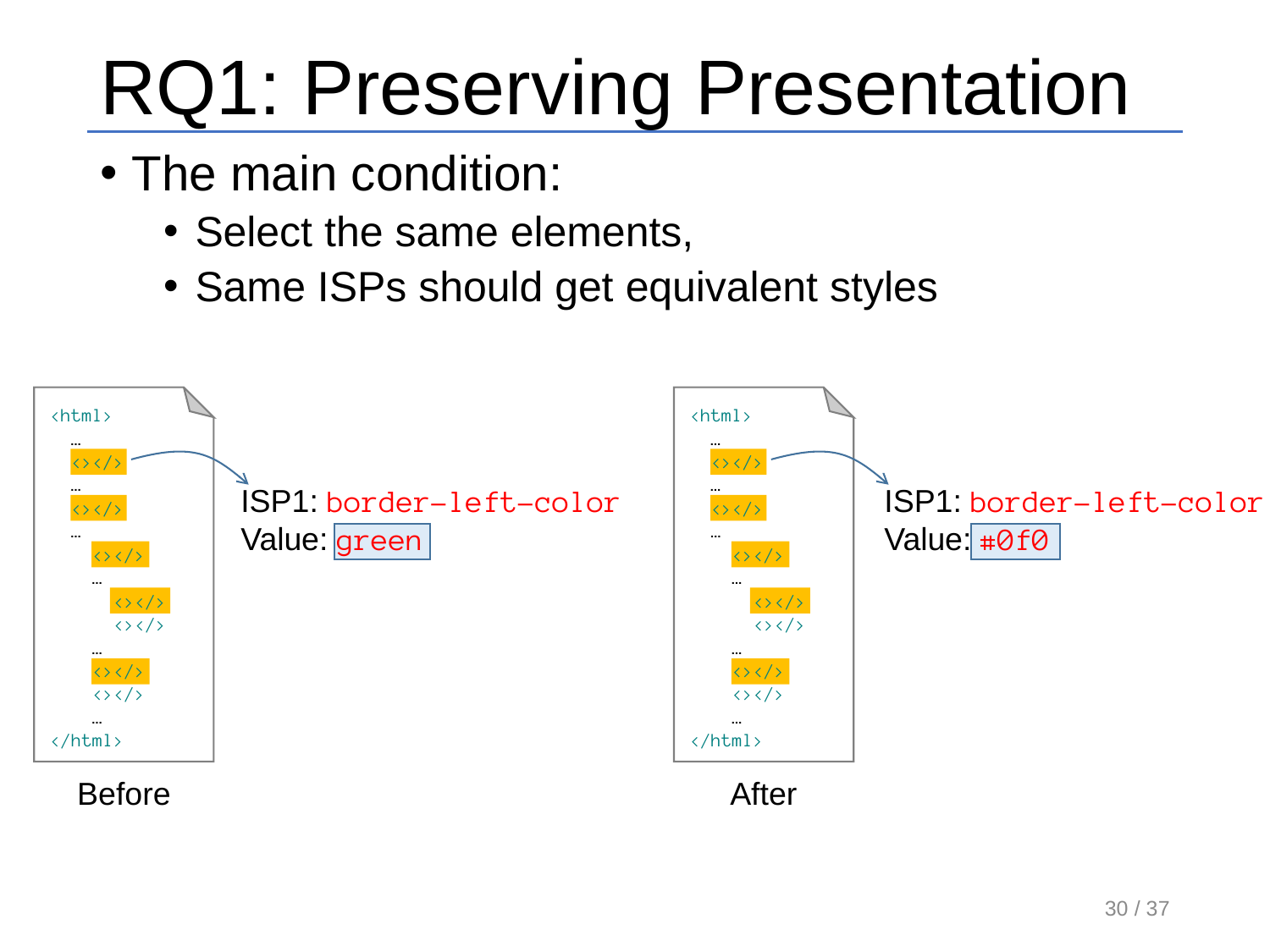

# RQ1: Preserving Presentation
The main condition:
Select the same elements,
Same ISPs should get equivalent styles

<html>
  …
  <></>
  …
  <></>
  …
    <></>
    …
      <></>
      <></>
    …
    <></>
    <></>
    …
</html>

Before
<html>
  …
  <></>
  …
  <></>
  …
    <></>
    …
      <></>
      <></>
    …
    <></>
    <></>
    …
</html>

ISP1: border-left-color
Value: green
ISP1: border-left-color
Value: #0f0

After
30 / 37